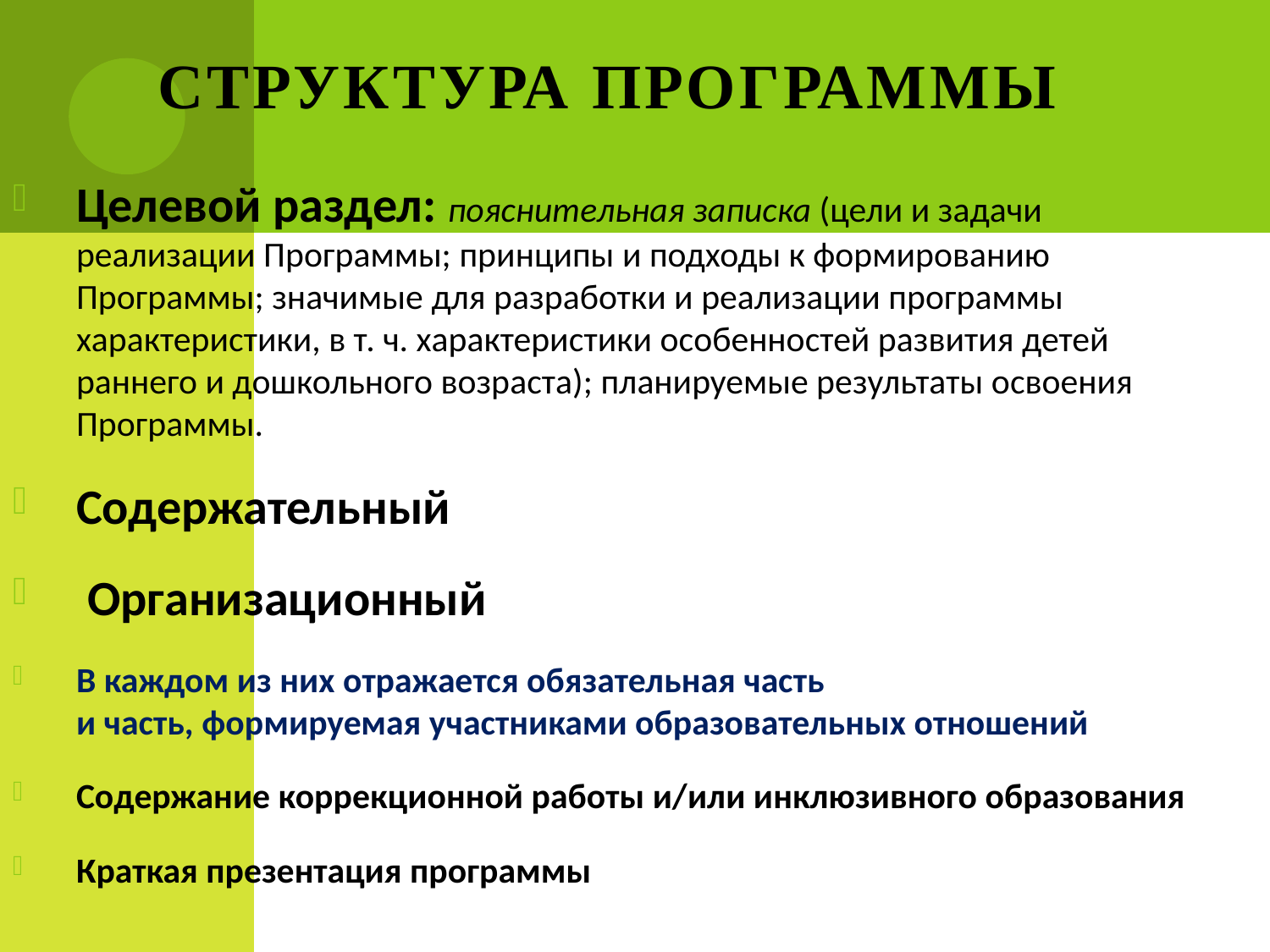

# Структура Программы
Целевой раздел: пояснительная записка (цели и задачи реализации Программы; принципы и подходы к формированию Программы; значимые для разработки и реализации программы характеристики, в т. ч. характеристики особенностей развития детей раннего и дошкольного возраста); планируемые результаты освоения Программы.
Содержательный
 Организационный
В каждом из них отражается обязательная часть
и часть, формируемая участниками образовательных отношений
Содержание коррекционной работы и/или инклюзивного образования
Краткая презентация программы